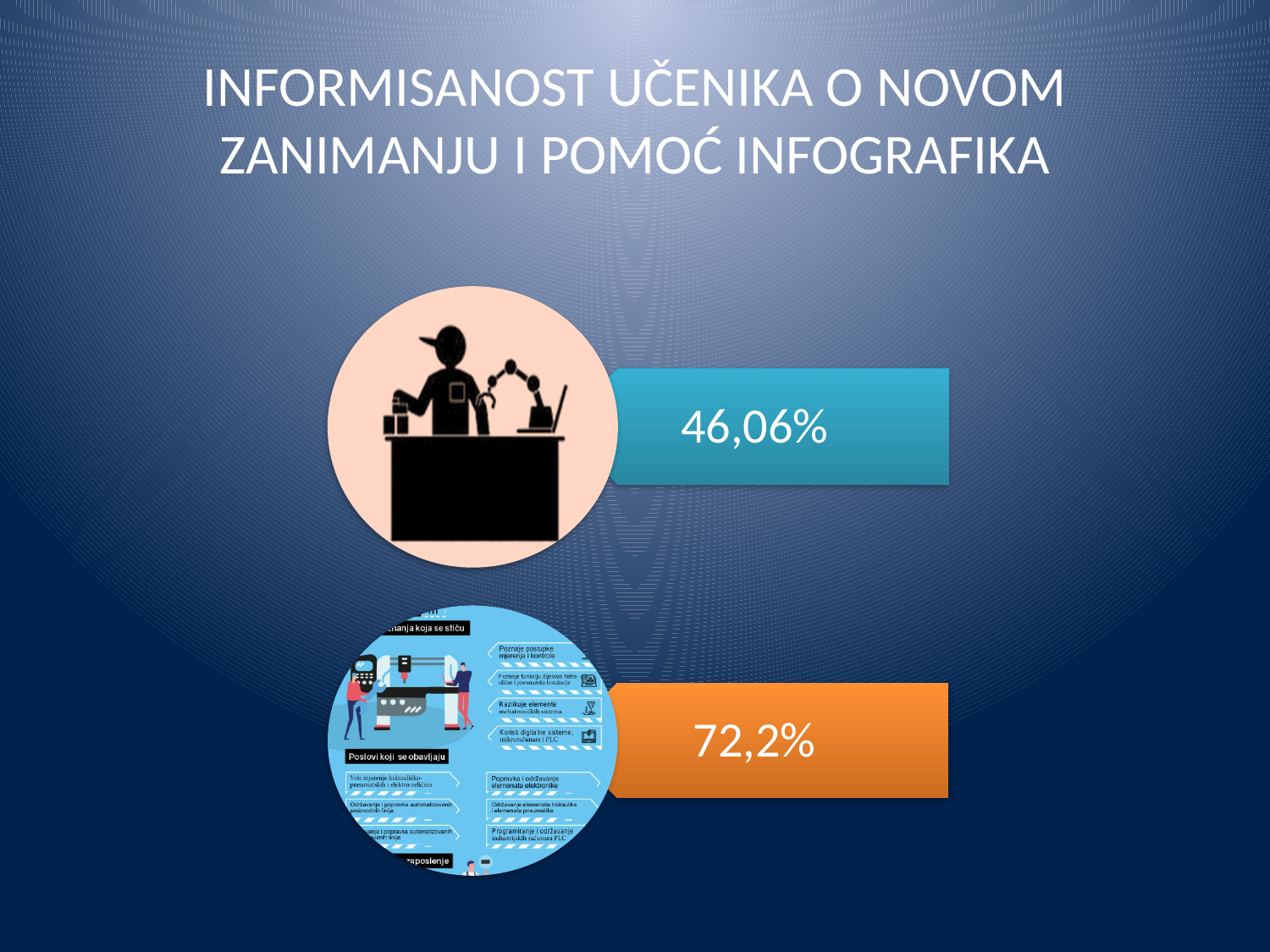

# INFORMISANOST UČENIKA O NOVOM ZANIMANJU I POMOĆ INFOGRAFIKA
46,06%
72,2%